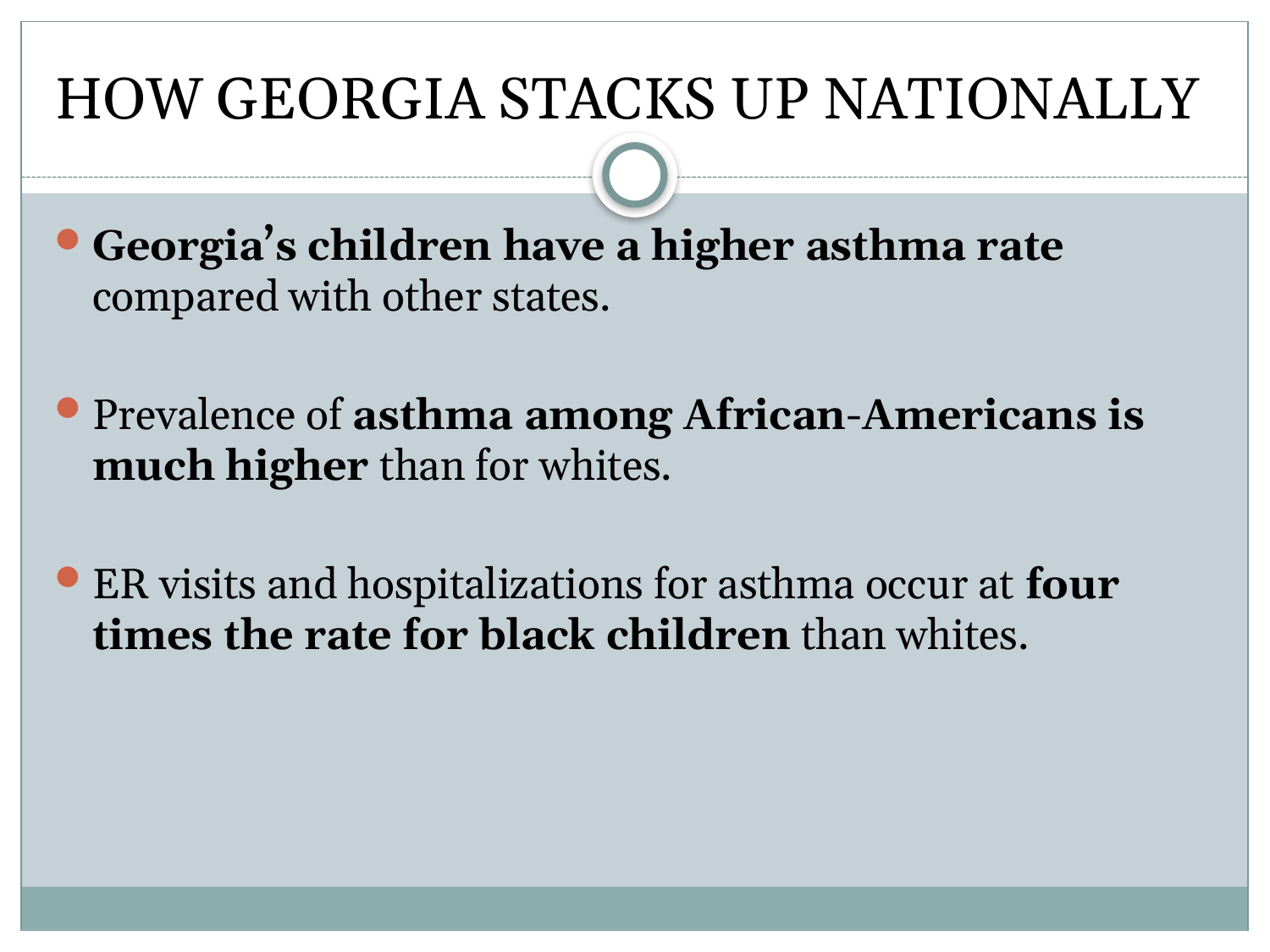

# HOW GEORGIA STACKS UP NATIONALLY
Georgia’s children have a higher asthma rate compared with other states.

Prevalence of asthma among African-Americans is much higher than for whites.

ER visits and hospitalizations for asthma occur at four times the rate for black children than whites.